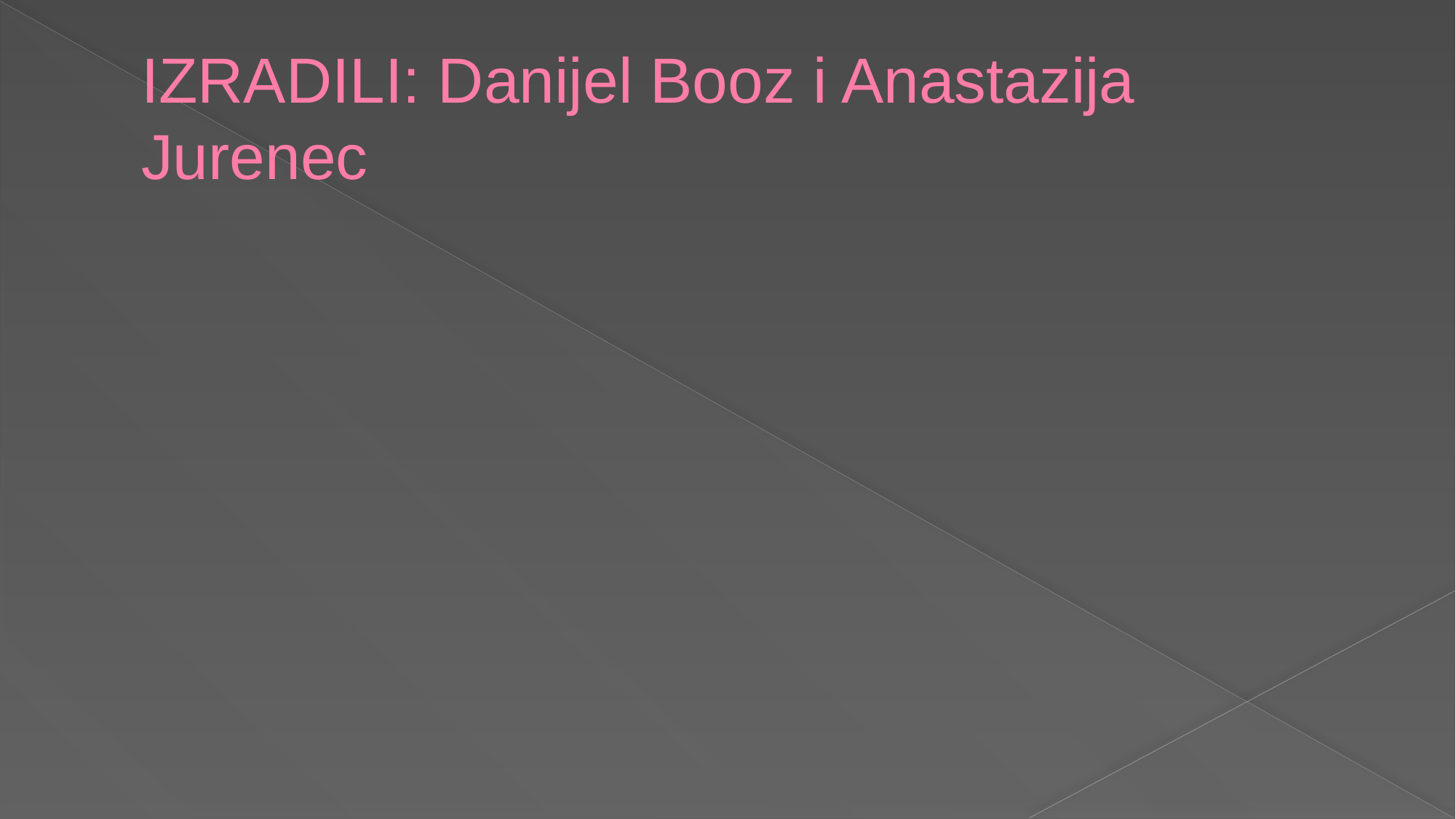

# IZRADILI: Danijel Booz i Anastazija Jurenec